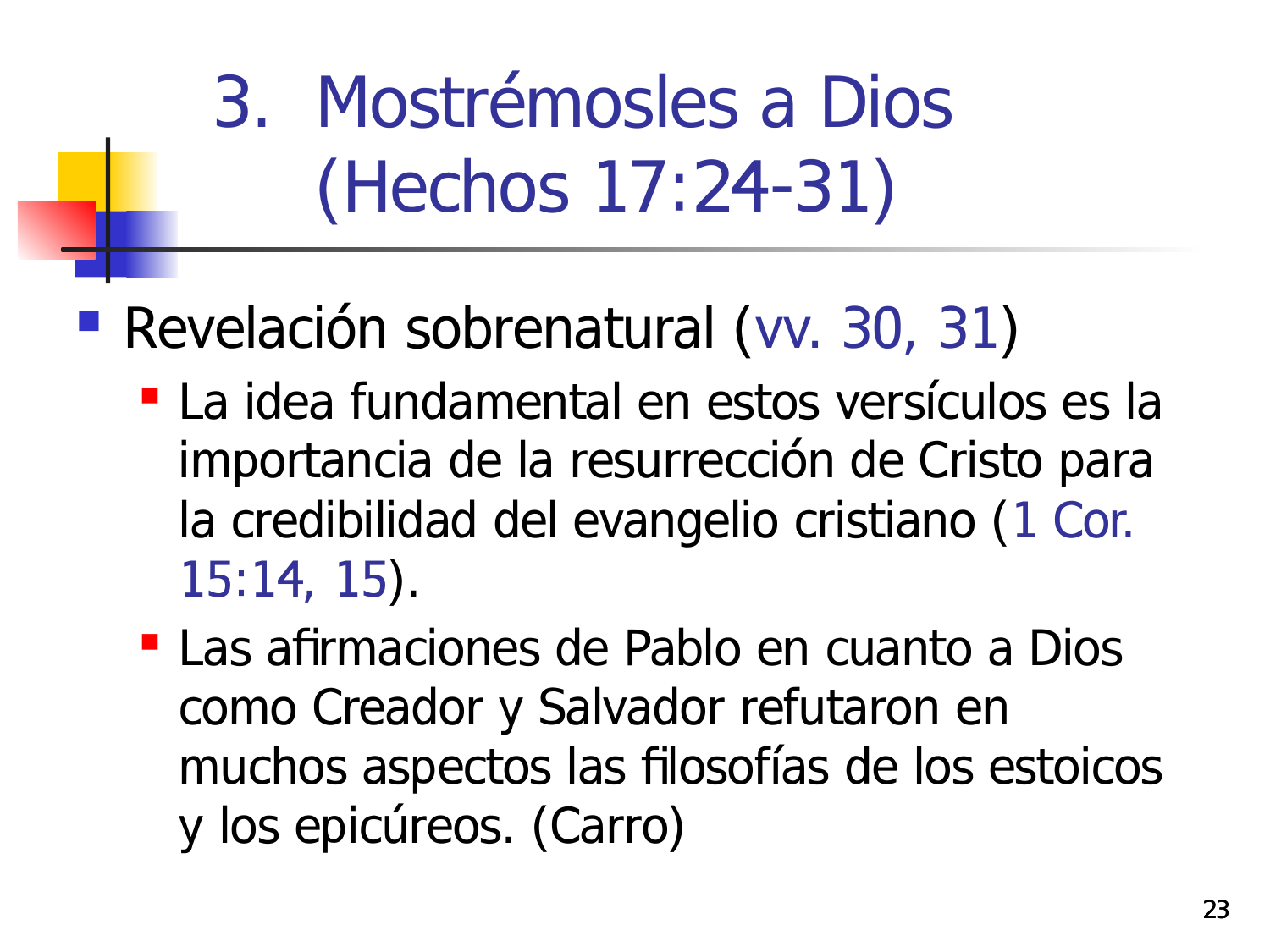

# Mostrémosles a Dios             (Hechos 17:24-31)
Revelación sobrenatural (vv. 30, 31)
La idea fundamental en estos versículos es la importancia de la resurrección de Cristo para la credibilidad del evangelio cristiano (1 Cor. 15:14, 15).
Las afirmaciones de Pablo en cuanto a Dios como Creador y Salvador refutaron en muchos aspectos las filosofías de los estoicos y los epicúreos. (Carro)

23
23